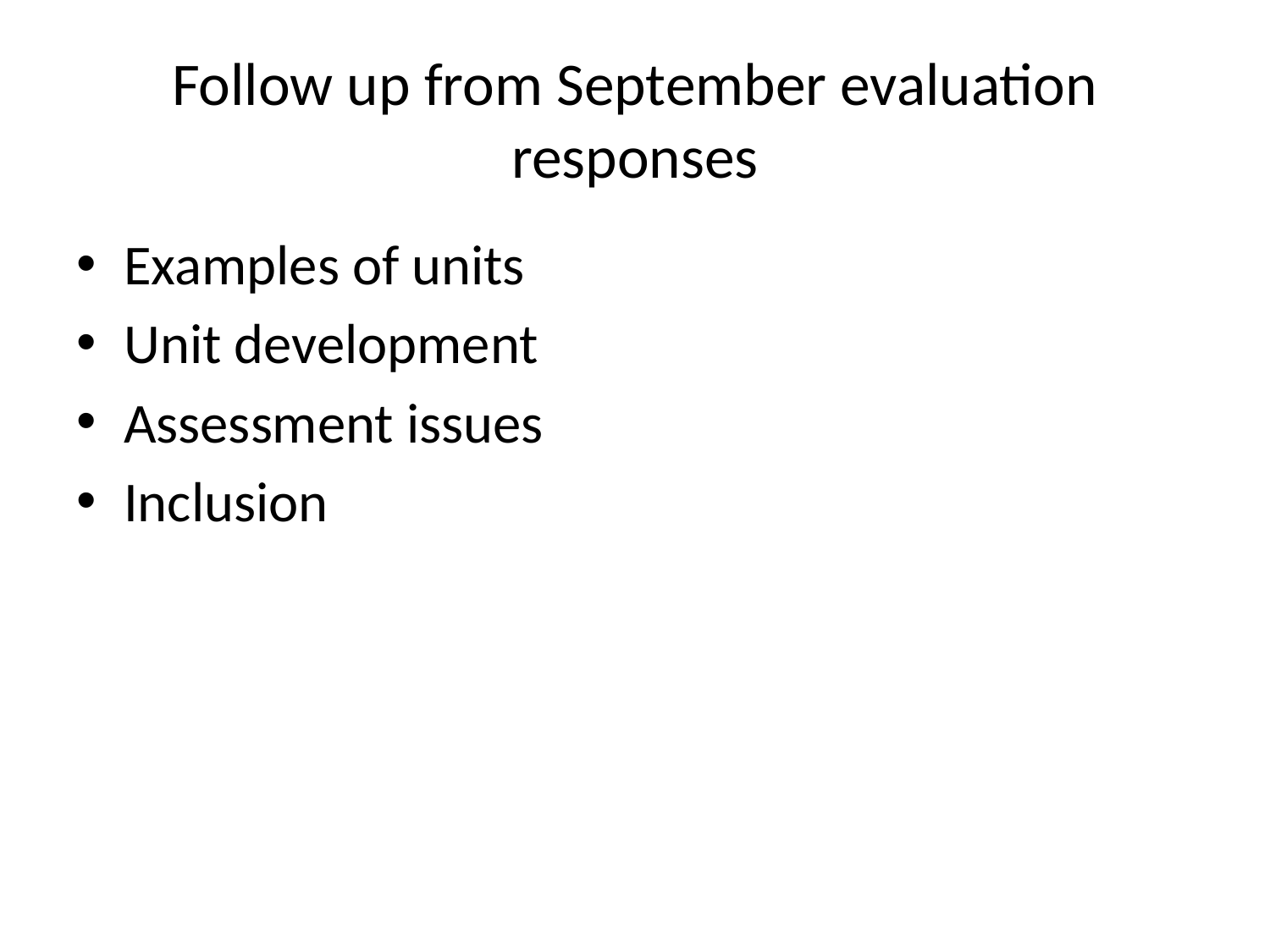

# Follow up from September evaluation responses
Examples of units
Unit development
Assessment issues
Inclusion